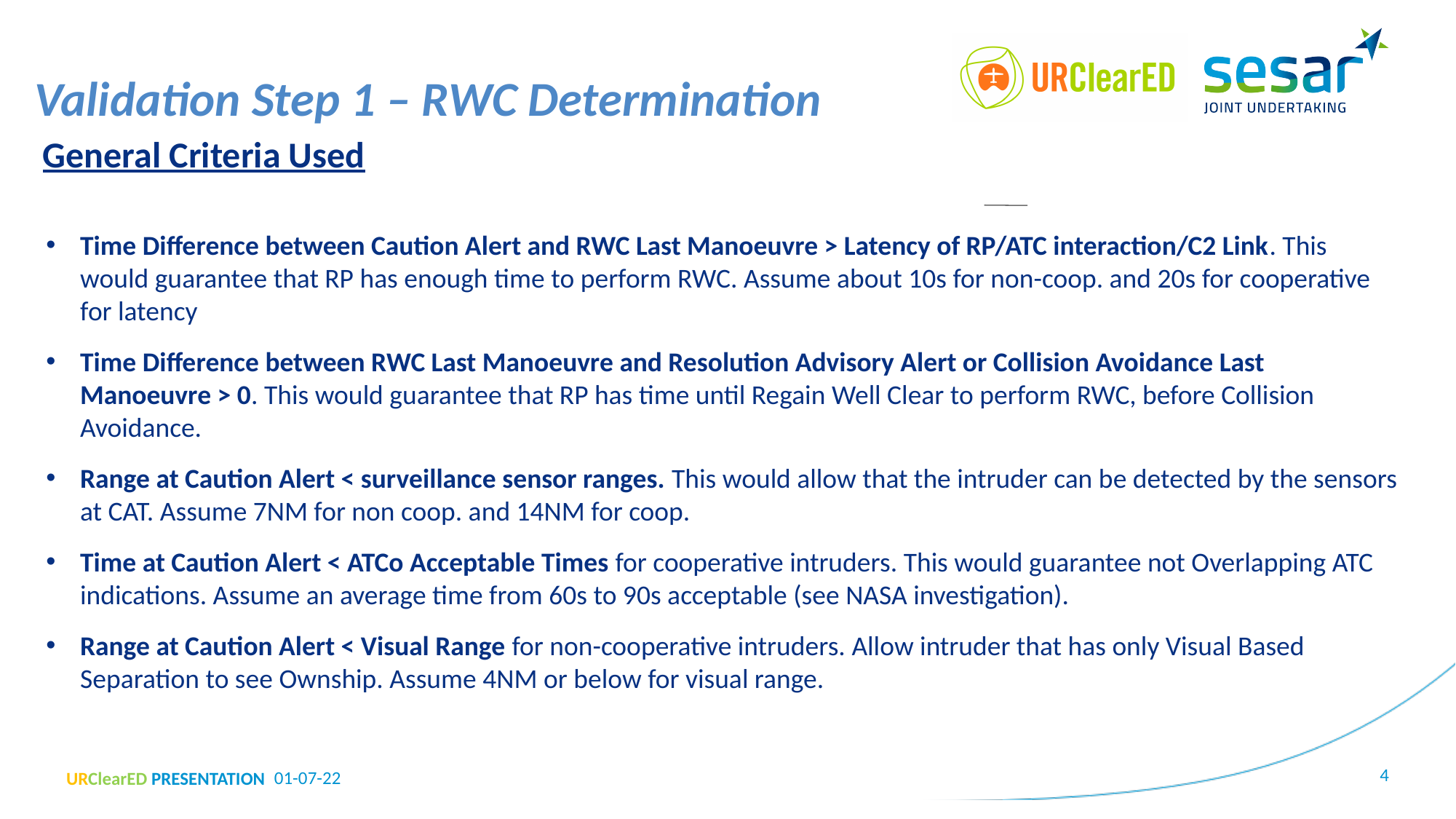

Validation Step 1 – RWC Determination

General Criteria Used
Time Difference between Caution Alert and RWC Last Manoeuvre > Latency of RP/ATC interaction/C2 Link. This would guarantee that RP has enough time to perform RWC. Assume about 10s for non-coop. and 20s for cooperative for latency
Time Difference between RWC Last Manoeuvre and Resolution Advisory Alert or Collision Avoidance Last Manoeuvre > 0. This would guarantee that RP has time until Regain Well Clear to perform RWC, before Collision Avoidance.
Range at Caution Alert < surveillance sensor ranges. This would allow that the intruder can be detected by the sensors at CAT. Assume 7NM for non coop. and 14NM for coop.
Time at Caution Alert < ATCo Acceptable Times for cooperative intruders. This would guarantee not Overlapping ATC indications. Assume an average time from 60s to 90s acceptable (see NASA investigation).
Range at Caution Alert < Visual Range for non-cooperative intruders. Allow intruder that has only Visual Based Separation to see Ownship. Assume 4NM or below for visual range.
4
01-07-22
URClearED PRESENTATION